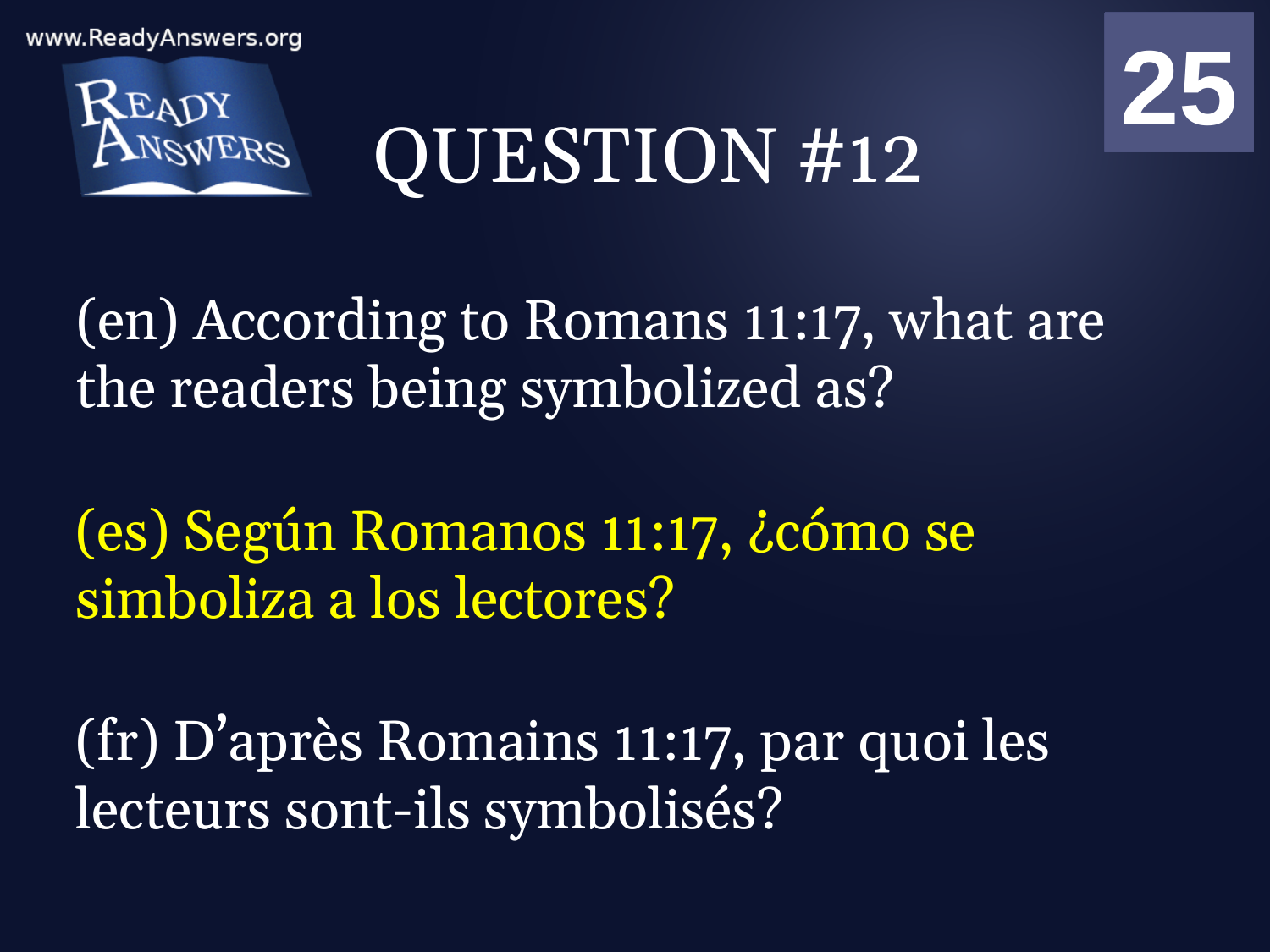

01
02
03
04
05
06
07
08
09
10
11
12
13
14
15
16
17
18
19
20
21
22
23
24
25
00
# QUESTION #12
(en) According to Romans 11:17, what are the readers being symbolized as?
(es) Según Romanos 11:17, ¿cómo se simboliza a los lectores?
(fr) D’après Romains 11:17, par quoi les lecteurs sont-ils symbolisés?